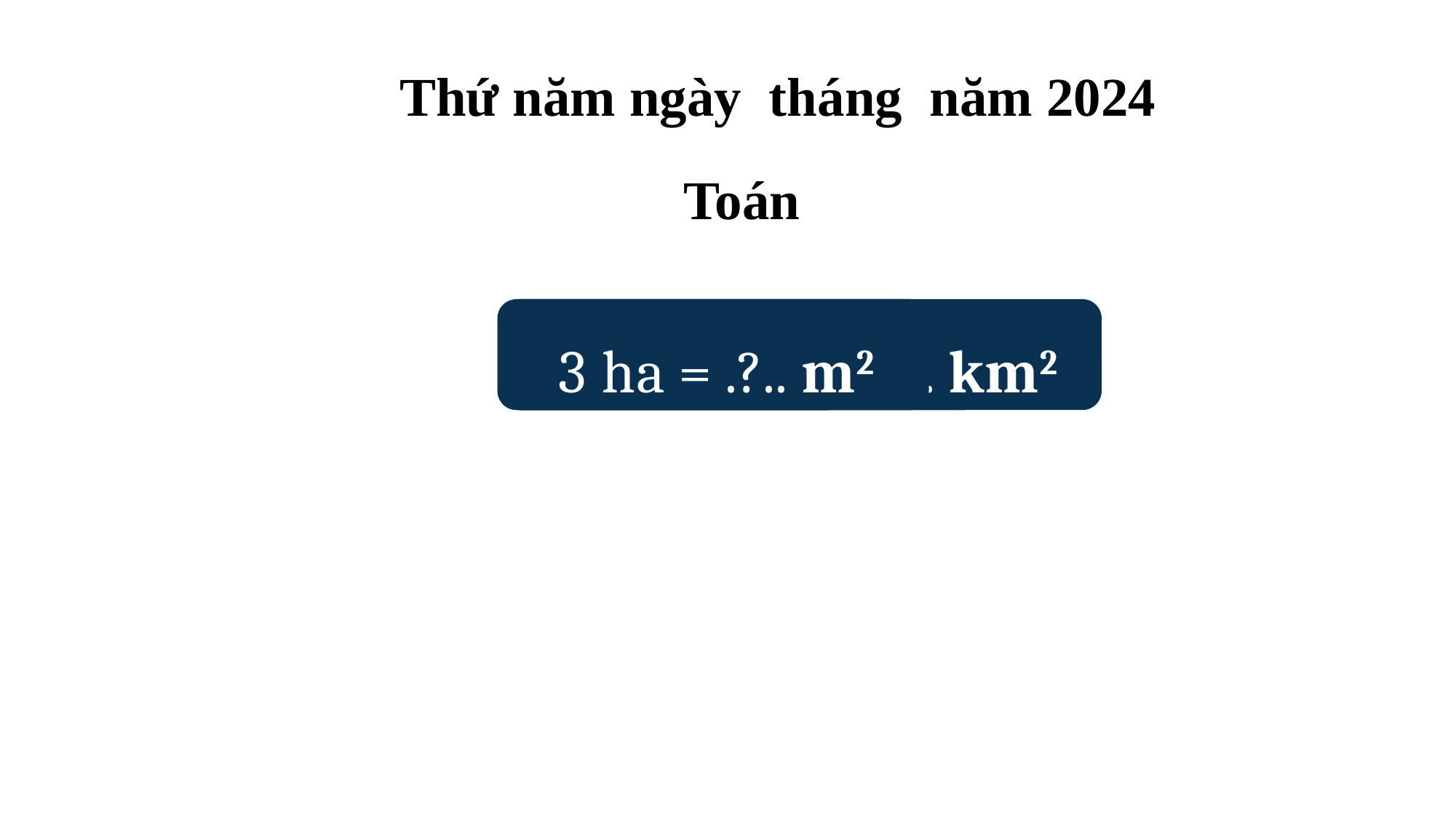

Thứ năm ngày  tháng  năm 2024
Toán
4 km2 = …?.. ha
56 000 ha = ..?.. km2

3 ha = .?.. m2